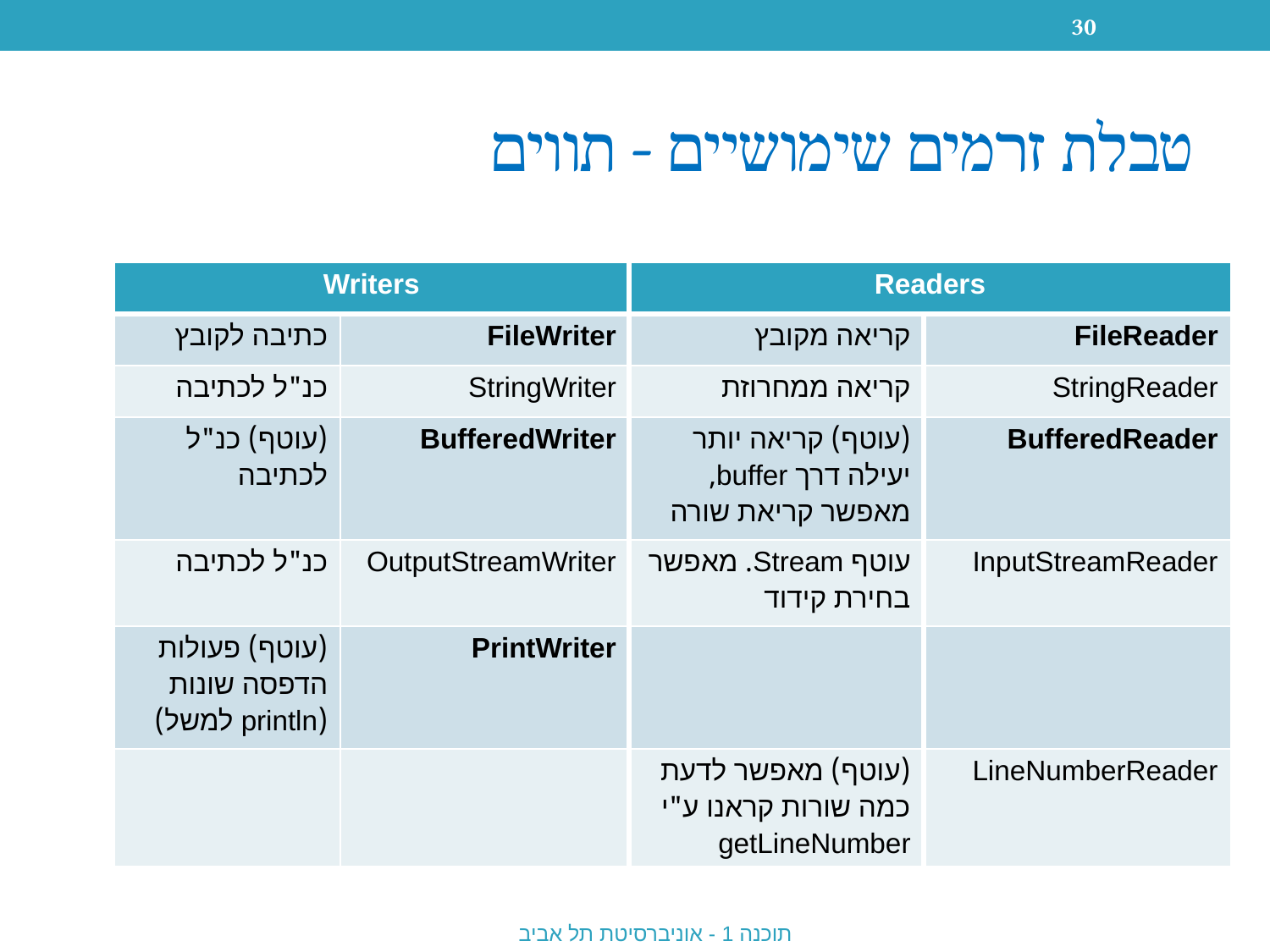

30
# טבלת זרמים שימושיים - תווים
| Writers |  | Readers |  |
| --- | --- | --- | --- |
| כתיבה לקובץ | FileWriter | קריאה מקובץ | FileReader |
| כנ"ל לכתיבה | StringWriter | קריאה ממחרוזת | StringReader |
| (עוטף) כנ"ל לכתיבה | BufferedWriter | (עוטף) קריאה יותר יעילה דרך buffer, מאפשר קריאת שורה | BufferedReader |
| כנ"ל לכתיבה | OutputStreamWriter | עוטף Stream. מאפשר בחירת קידוד | InputStreamReader |
| (עוטף) פעולות הדפסה שונות (println למשל) | PrintWriter |  |  |
|  |  | (עוטף) מאפשר לדעת כמה שורות קראנו ע"י getLineNumber | LineNumberReader |
תוכנה 1 - אוניברסיטת תל אביב